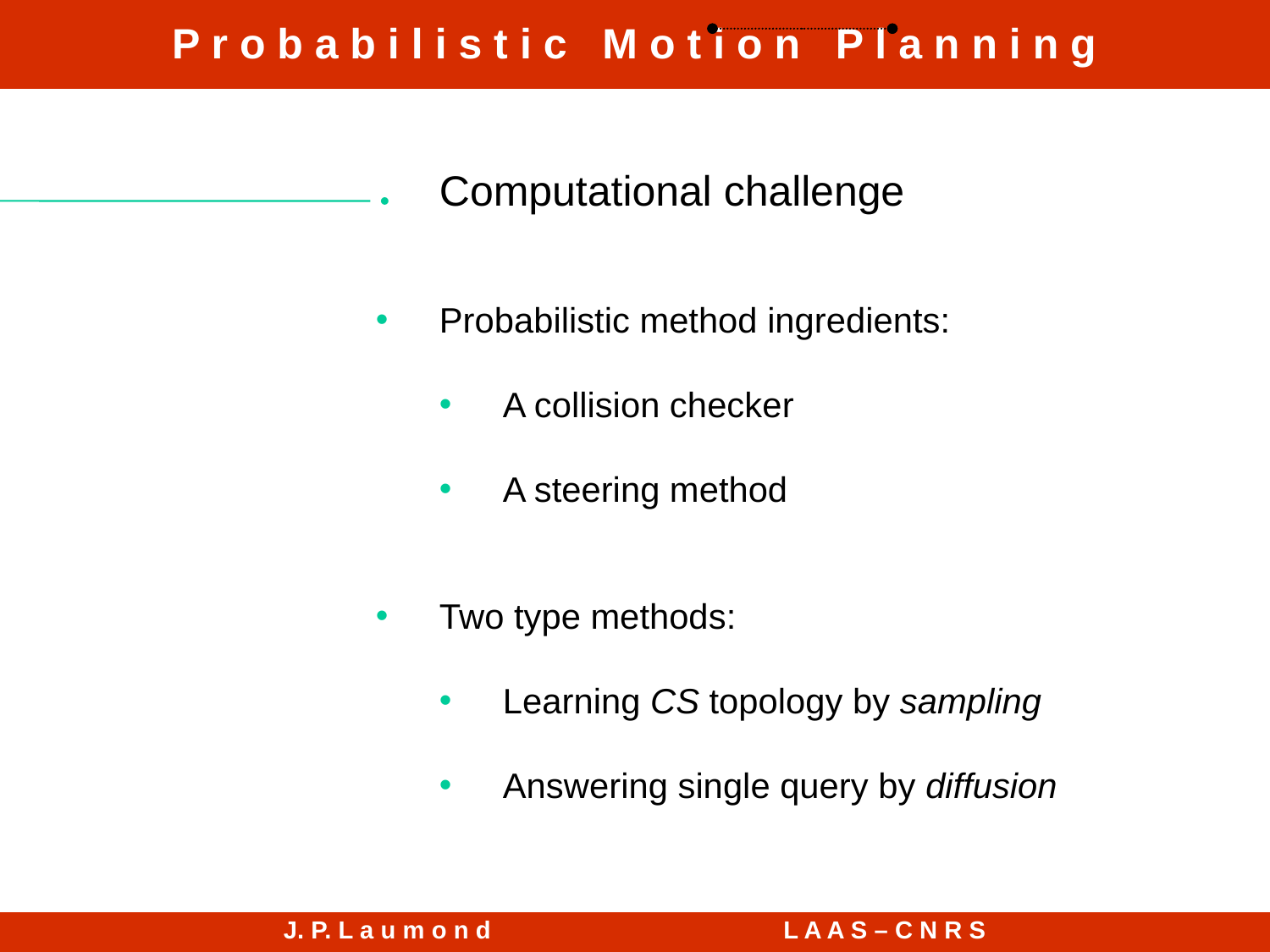

Computational challenge
Probabilistic method ingredients:

A collision checker

A steering method

Two type methods:

Learning CS topology by sampling

Answering single query by diffusion